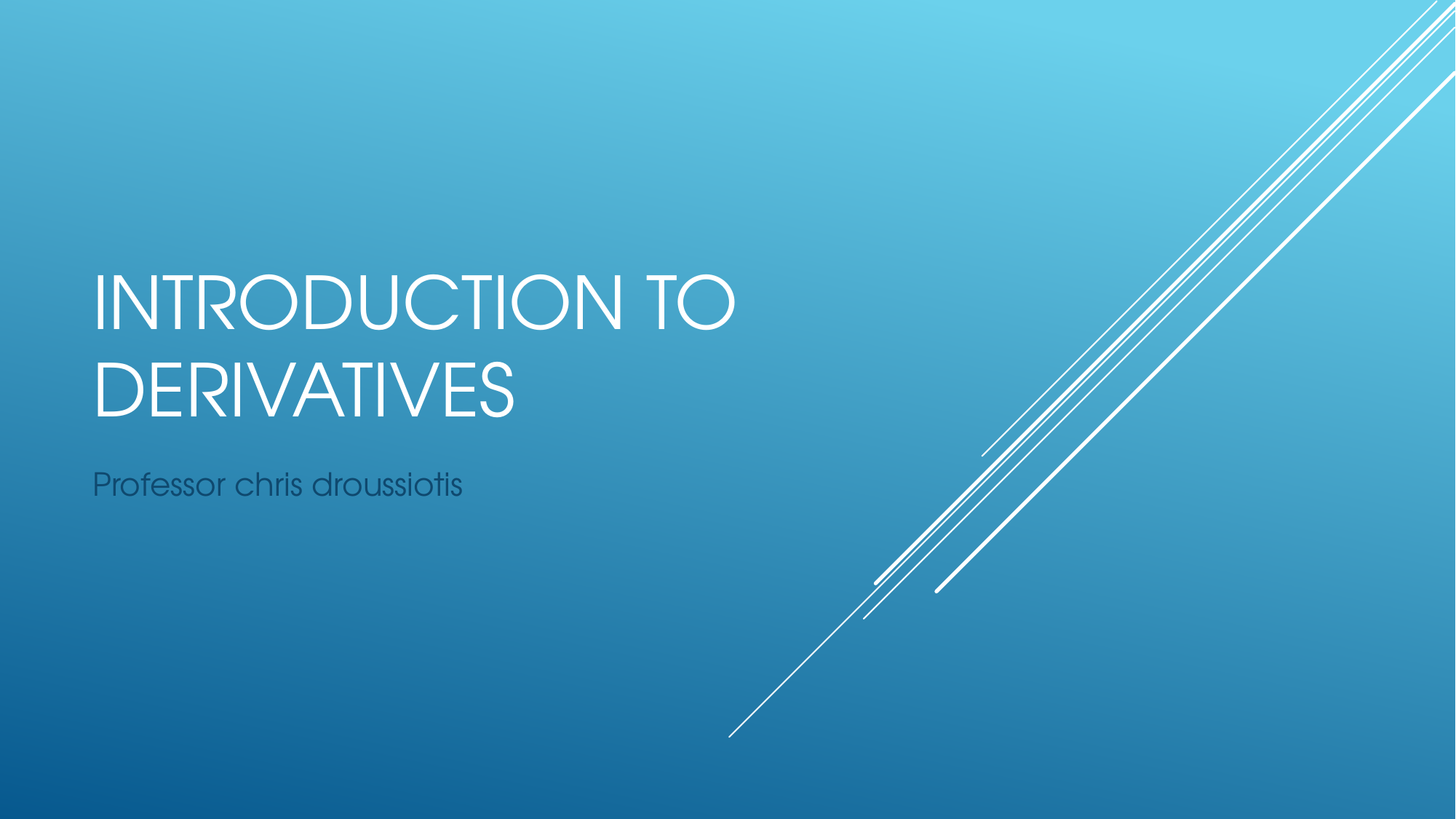

# INTRODUCTION TO DERIVATIVES
Professor chris droussiotis